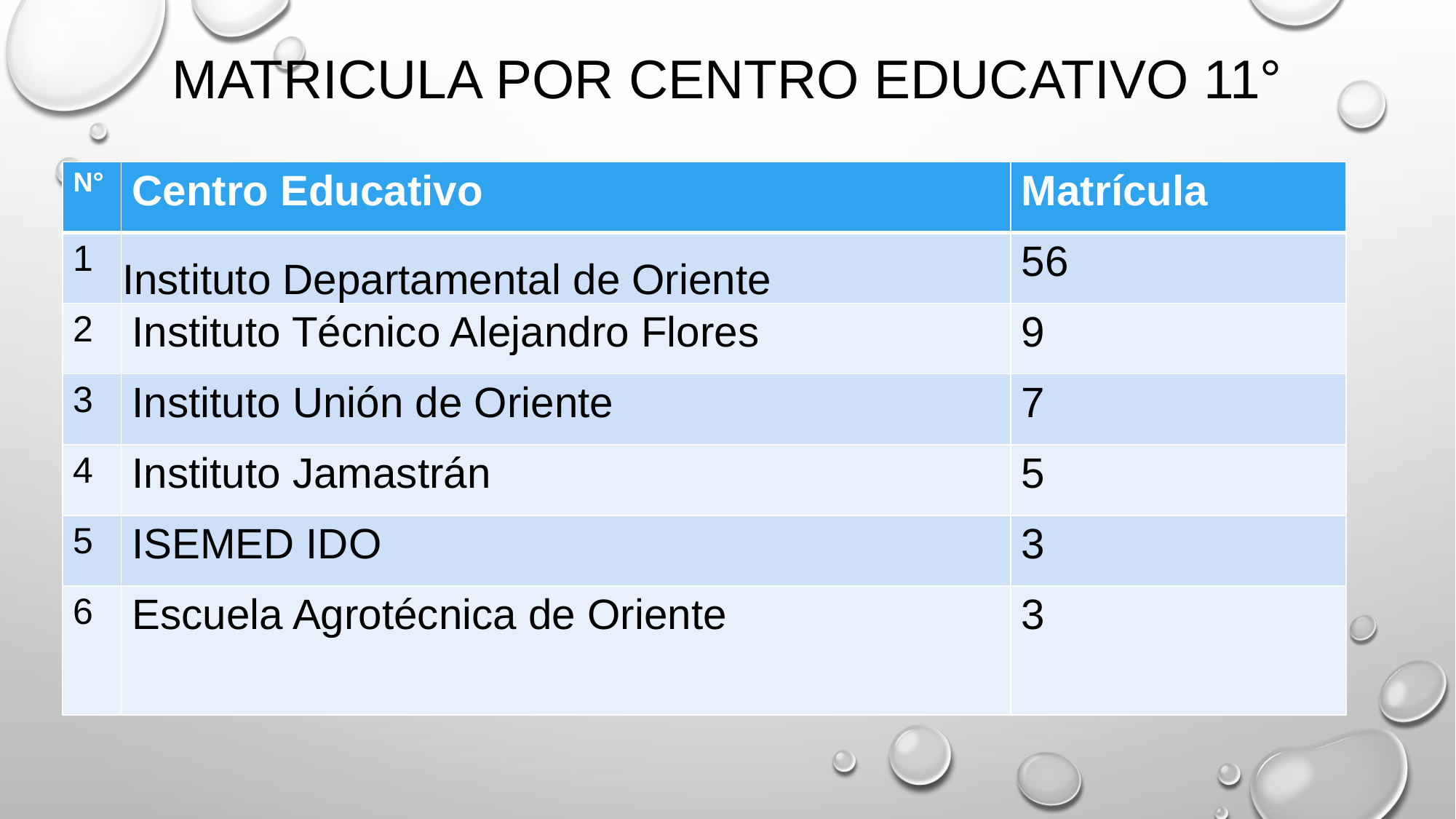

# matricula por centro educativo 11°
| N° | Centro Educativo | Matrícula |
| --- | --- | --- |
| 1 | Instituto Departamental de Oriente | 56 |
| 2 | Instituto Técnico Alejandro Flores | 9 |
| 3 | Instituto Unión de Oriente | 7 |
| 4 | Instituto Jamastrán | 5 |
| 5 | ISEMED IDO | 3 |
| 6 | Escuela Agrotécnica de Oriente | 3 |